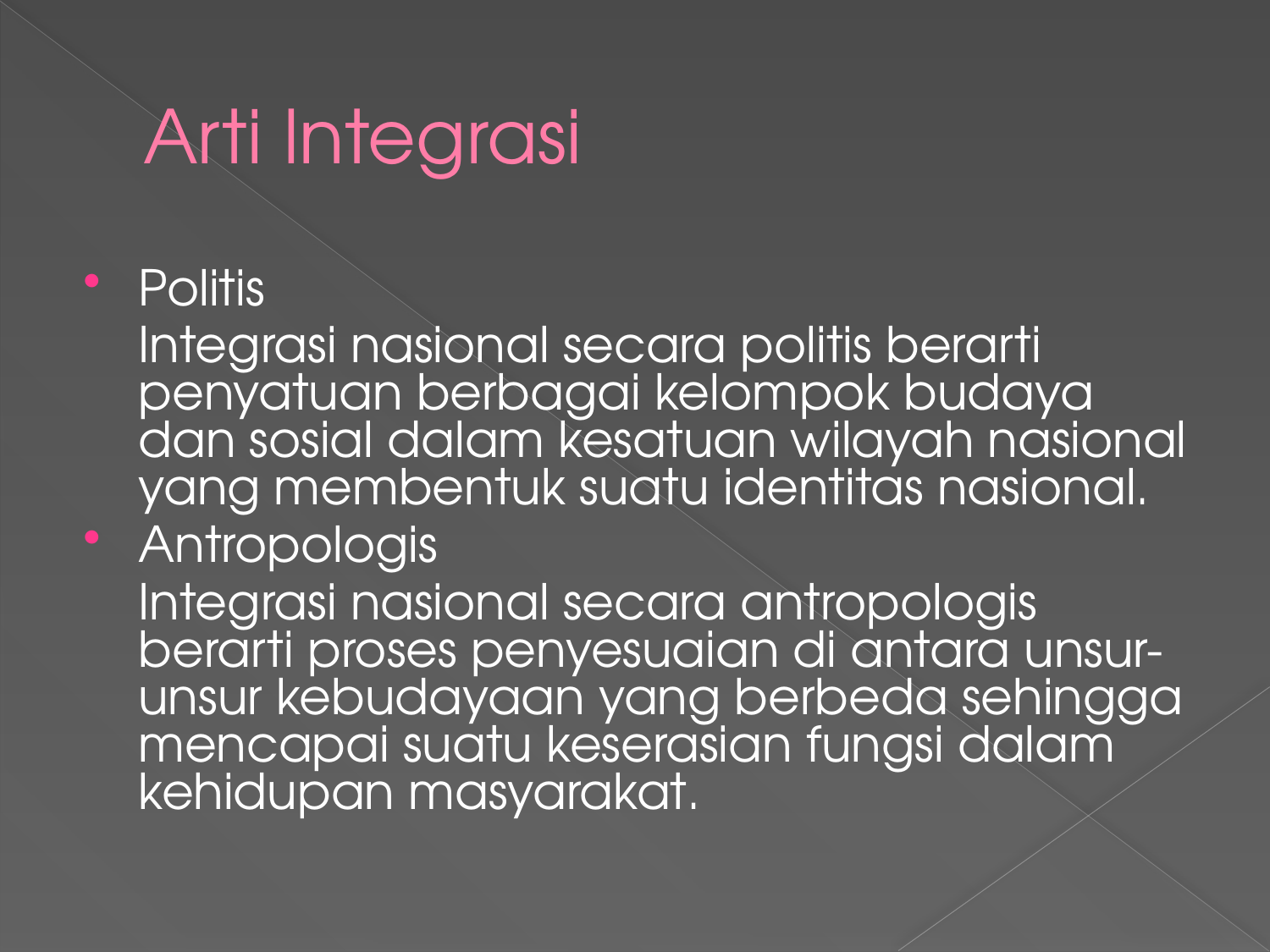

# Arti Integrasi
Politis
	Integrasi nasional secara politis berarti penyatuan berbagai kelompok budaya dan sosial dalam kesatuan wilayah nasional yang membentuk suatu identitas nasional.
Antropologis
	Integrasi nasional secara antropologis berarti proses penyesuaian di antara unsur-unsur kebudayaan yang berbeda sehingga mencapai suatu keserasian fungsi dalam kehidupan masyarakat.